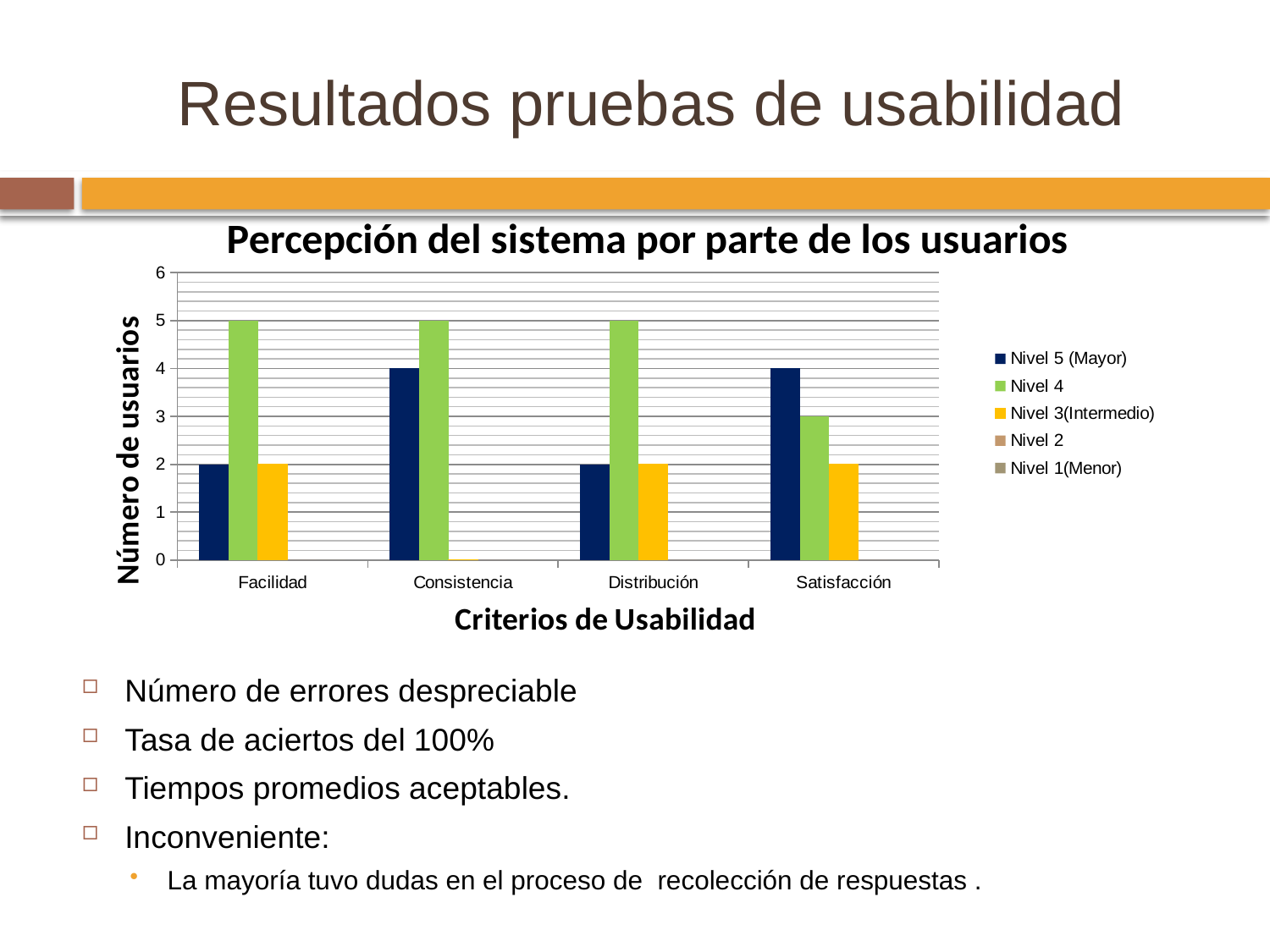

# Resultados pruebas de usabilidad

### Chart: Percepción del sistema por parte de los usuarios

| Category | Nivel 5 (Mayor) | Nivel 4 | Nivel 3(Intermedio) | Nivel 2 | Nivel 1(Menor) |
|---|---|---|---|---|---|
| Facilidad | 2.0 | 5.0 | 2.0 | 0.0 | 0.0 |
| Consistencia | 4.0 | 5.0 | 0.0 | 0.0 | 0.0 |
| Distribución | 2.0 | 5.0 | 2.0 | 0.0 | 0.0 |
| Satisfacción | 4.0 | 3.0 | 2.0 | 0.0 | 0.0 |
Número de errores despreciable
Tasa de aciertos del 100%
Tiempos promedios aceptables.
Inconveniente:
La mayoría tuvo dudas en el proceso de  recolección de respuestas .